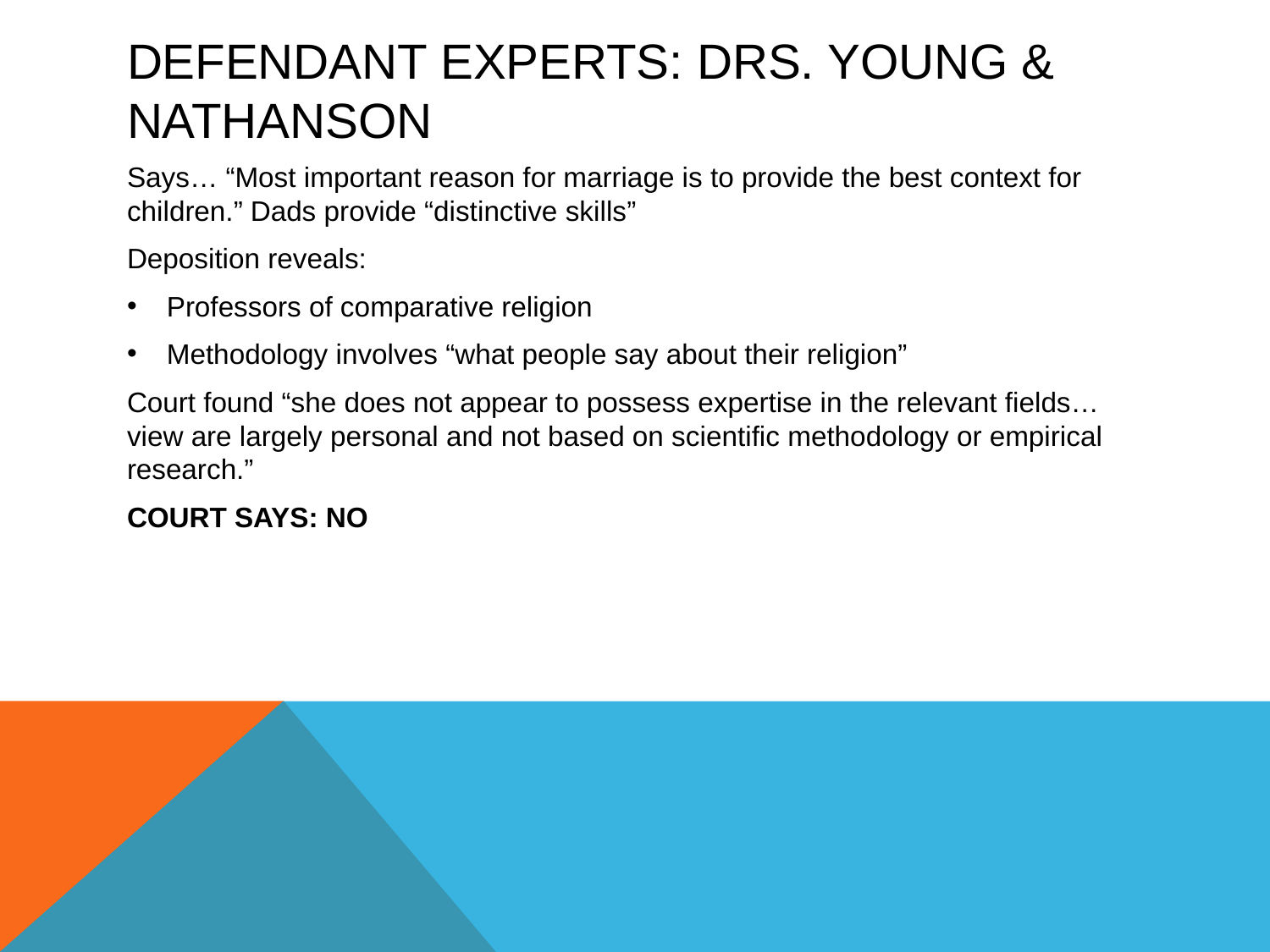

# Defendant experts: Drs. Young & Nathanson
Says… “Most important reason for marriage is to provide the best context for children.” Dads provide “distinctive skills”
Deposition reveals:
Professors of comparative religion
Methodology involves “what people say about their religion”
Court found “she does not appear to possess expertise in the relevant fields… view are largely personal and not based on scientific methodology or empirical research.”
COURT SAYS: NO